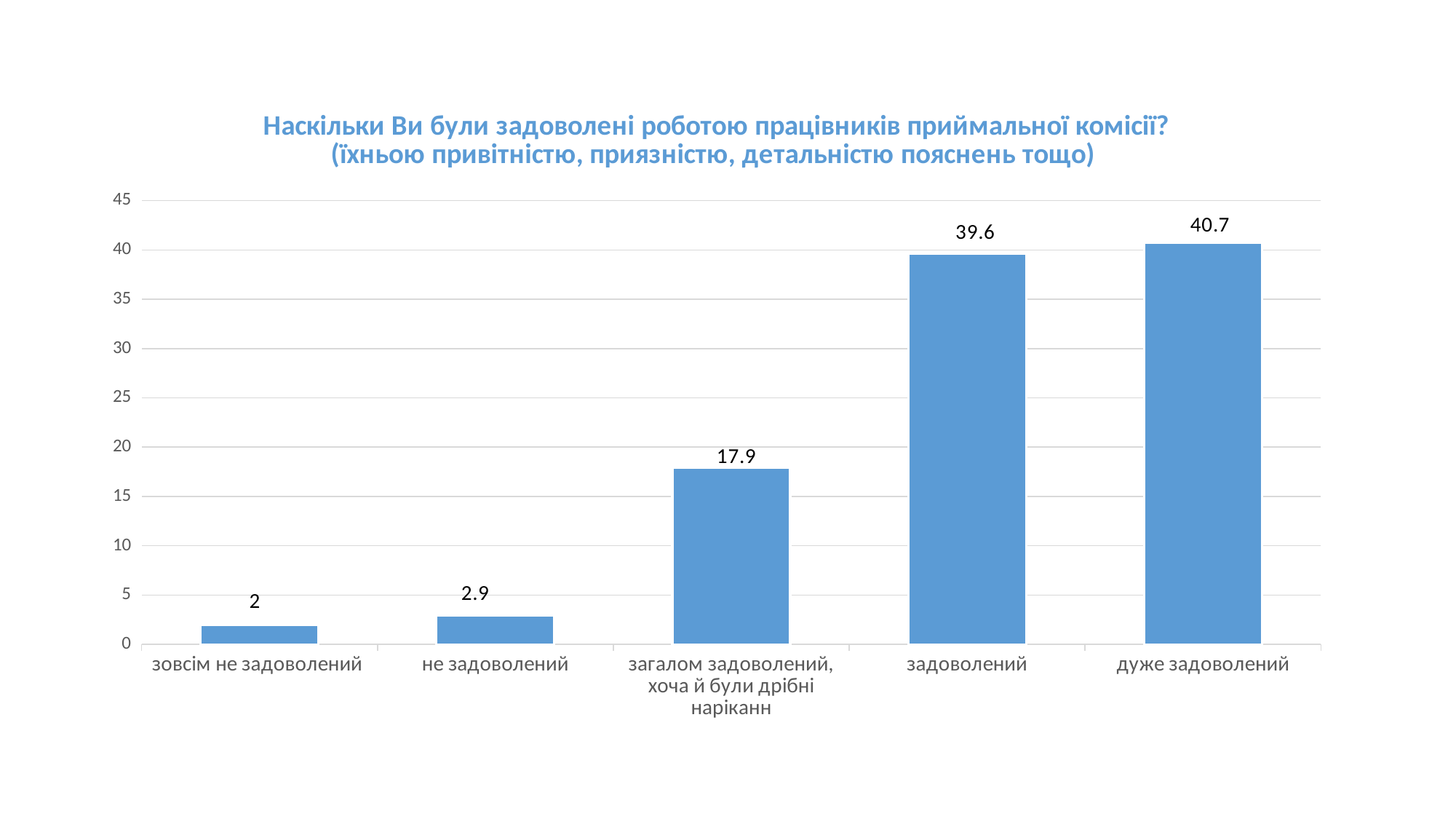

### Chart: Наскільки Ви були задоволені роботою працівників приймальної комісії? (їхньою привітністю, приязністю, детальністю пояснень тощо)

| Category | Наскільки Ви були задоволені роботою працівників приймальної комісії? (їхньою привітністю, приязністю, детальністю пояснень тощо).  |
|---|---|
| зовсім не задоволений  | 2.0 |
| не задоволений | 2.9 |
| загалом задоволений, хоча й були дрібні наріканн | 17.9 |
| задоволений | 39.6 |
| дуже задоволений | 40.7 |